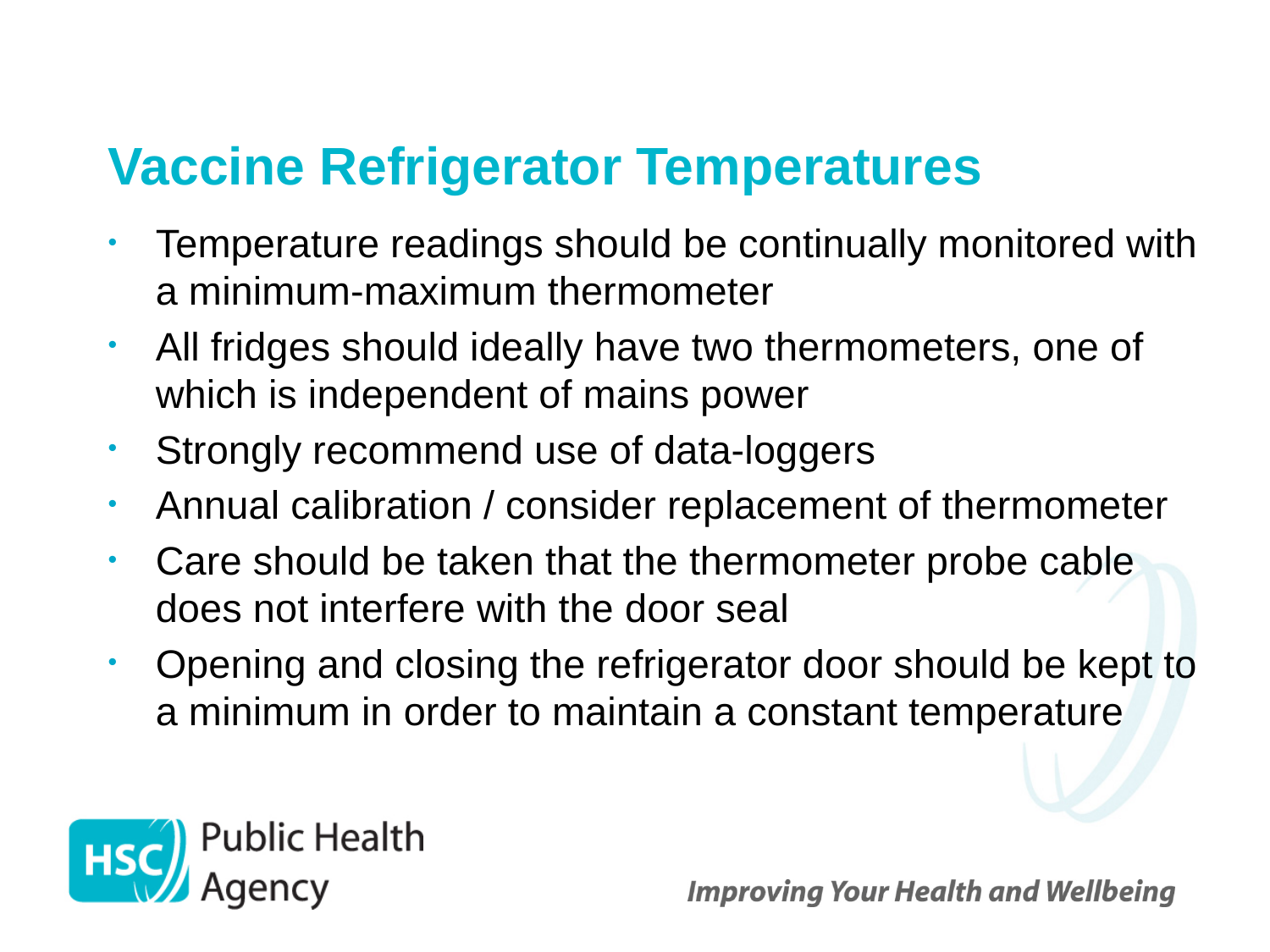

# Vaccine Refrigerator Temperatures
Temperature readings should be continually monitored with a minimum-maximum thermometer
All fridges should ideally have two thermometers, one of which is independent of mains power
Strongly recommend use of data-loggers
Annual calibration / consider replacement of thermometer
Care should be taken that the thermometer probe cable does not interfere with the door seal
Opening and closing the refrigerator door should be kept to a minimum in order to maintain a constant temperature